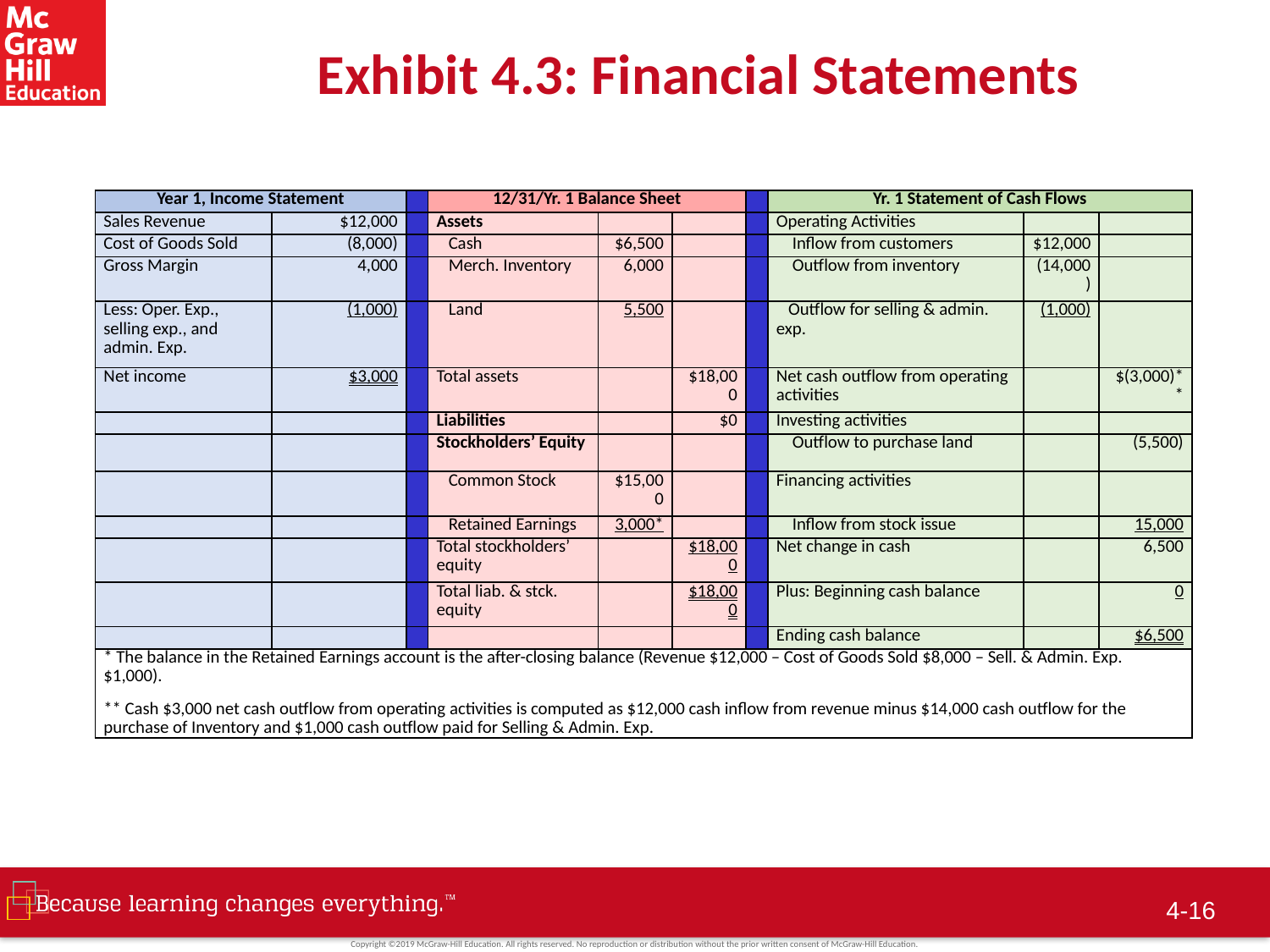

# Exhibit 4.3: Financial Statements
| Year 1, Income Statement |  |  | 12/31/Yr. 1 Balance Sheet |  |  |  | Yr. 1 Statement of Cash Flows |  |  |
| --- | --- | --- | --- | --- | --- | --- | --- | --- | --- |
| Sales Revenue | $12,000 |  | Assets |  |  |  | Operating Activities |  |  |
| Cost of Goods Sold | (8,000) |  | Cash | $6,500 |  |  | Inflow from customers | $12,000 |  |
| Gross Margin | 4,000 |  | Merch. Inventory | 6,000 |  |  | Outflow from inventory | (14,000) |  |
| Less: Oper. Exp., selling exp., and admin. Exp. | (1,000) |  | Land | 5,500 |  |  | Outflow for selling & admin. exp. | (1,000) |  |
| Net income | $3,000 |  | Total assets |  | $18,000 |  | Net cash outflow from operating activities |  | $(3,000)\*\* |
|  |  |  | Liabilities |  | $0 |  | Investing activities |  |  |
|  |  |  | Stockholders’ Equity |  |  |  | Outflow to purchase land |  | (5,500) |
|  |  |  | Common Stock | $15,000 |  |  | Financing activities |  |  |
|  |  |  | Retained Earnings | 3,000\* |  |  | Inflow from stock issue |  | 15,000 |
|  |  |  | Total stockholders’ equity |  | $18,000 |  | Net change in cash |  | 6,500 |
|  |  |  | Total liab. & stck. equity |  | $18,000 |  | Plus: Beginning cash balance |  | 0 |
|  |  |  |  |  |  |  | Ending cash balance |  | $6,500 |
| \* The balance in the Retained Earnings account is the after-closing balance (Revenue $12,000 – Cost of Goods Sold $8,000 – Sell. & Admin. Exp. $1,000). \*\* Cash $3,000 net cash outflow from operating activities is computed as $12,000 cash inflow from revenue minus $14,000 cash outflow for the purchase of Inventory and $1,000 cash outflow paid for Selling & Admin. Exp. |  |  |  |  |  |  |  |  |  |

4-16